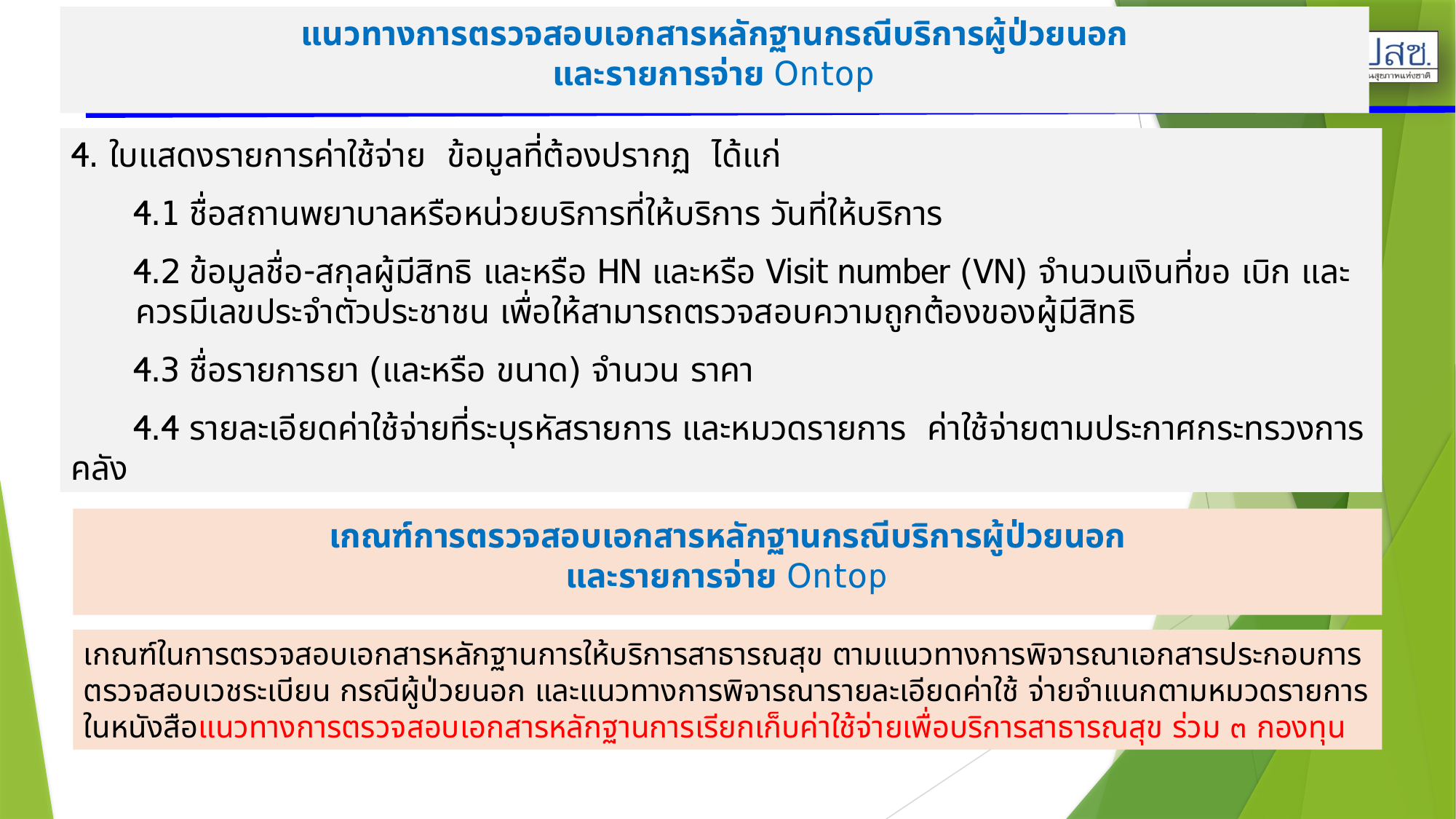

แนวทางการตรวจสอบเอกสารหลักฐานกรณีบริการผู้ป่วยนอก
และรายการจ่าย Ontop
4. ใบแสดงรายการค่าใช้จ่าย  ข้อมูลที่ต้องปรากฏ  ได้แก่
      4.1 ชื่อสถานพยาบาลหรือหน่วยบริการที่ให้บริการ วันที่ให้บริการ
      4.2 ข้อมูลชื่อ-สกุลผู้มีสิทธิ และหรือ HN และหรือ Visit number (VN) จำนวนเงินที่ขอ เบิก และควรมีเลขประจำตัวประชาชน เพื่อให้สามารถตรวจสอบความถูกต้องของผู้มีสิทธิ
      4.3 ชื่อรายการยา (และหรือ ขนาด) จำนวน ราคา
      4.4 รายละเอียดค่าใช้จ่ายที่ระบุรหัสรายการ และหมวดรายการ  ค่าใช้จ่ายตามประกาศกระทรวงการคลัง
เกณฑ์การตรวจสอบเอกสารหลักฐานกรณีบริการผู้ป่วยนอก
และรายการจ่าย Ontop
เกณฑ์ในการตรวจสอบเอกสารหลักฐานการให้บริการสาธารณสุข ตามแนวทางการพิจารณาเอกสารประกอบการตรวจสอบเวชระเบียน กรณีผู้ป่วยนอก และแนวทางการพิจารณารายละเอียดค่าใช้ จ่ายจำแนกตามหมวดรายการ ในหนังสือแนวทางการตรวจสอบเอกสารหลักฐานการเรียกเก็บค่าใช้จ่ายเพื่อบริการสาธารณสุข ร่วม ๓ กองทุน